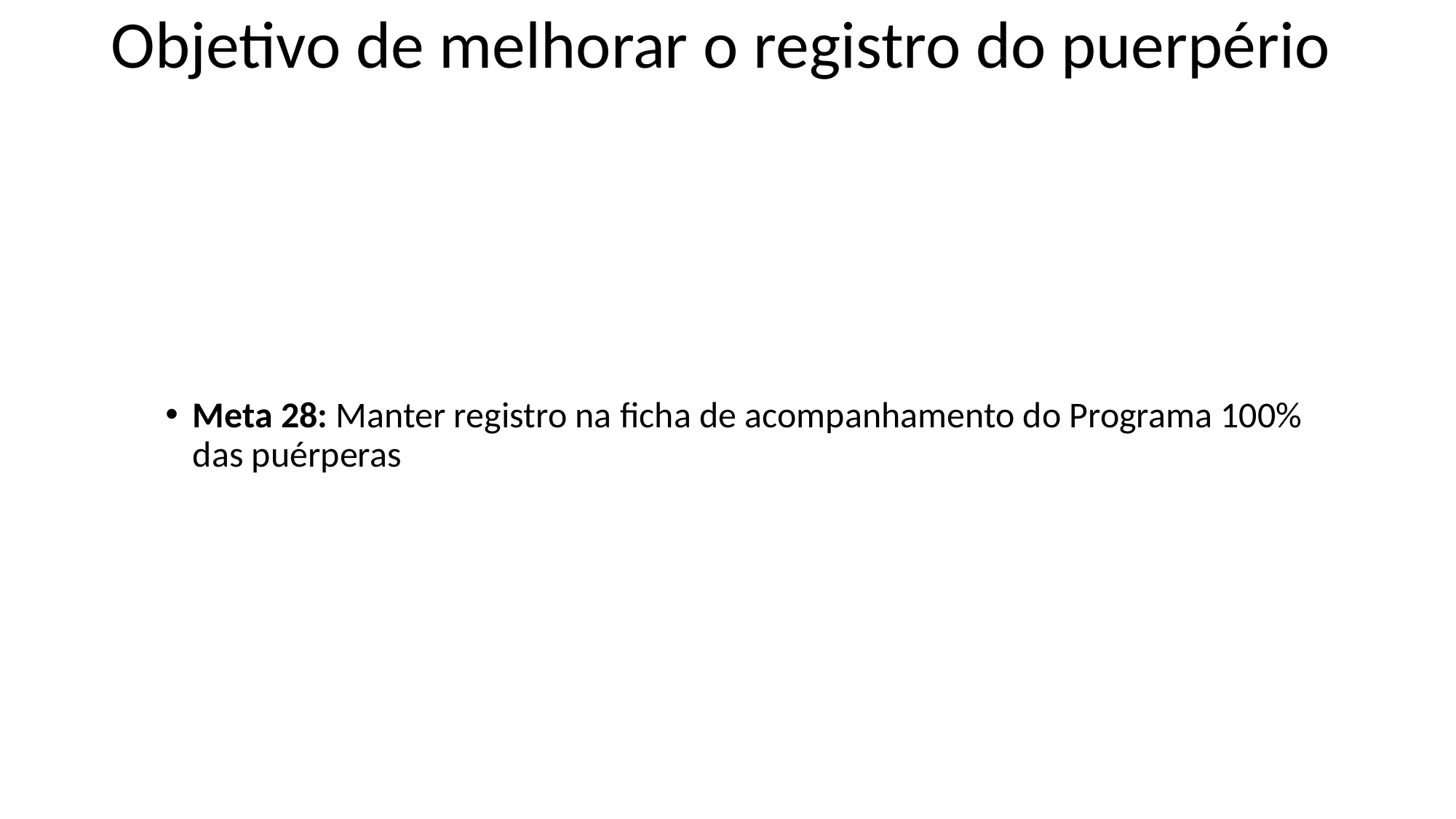

# Objetivo de melhorar o registro do puerpério

Meta 28: Manter registro na ficha de acompanhamento do Programa 100% das puérperas